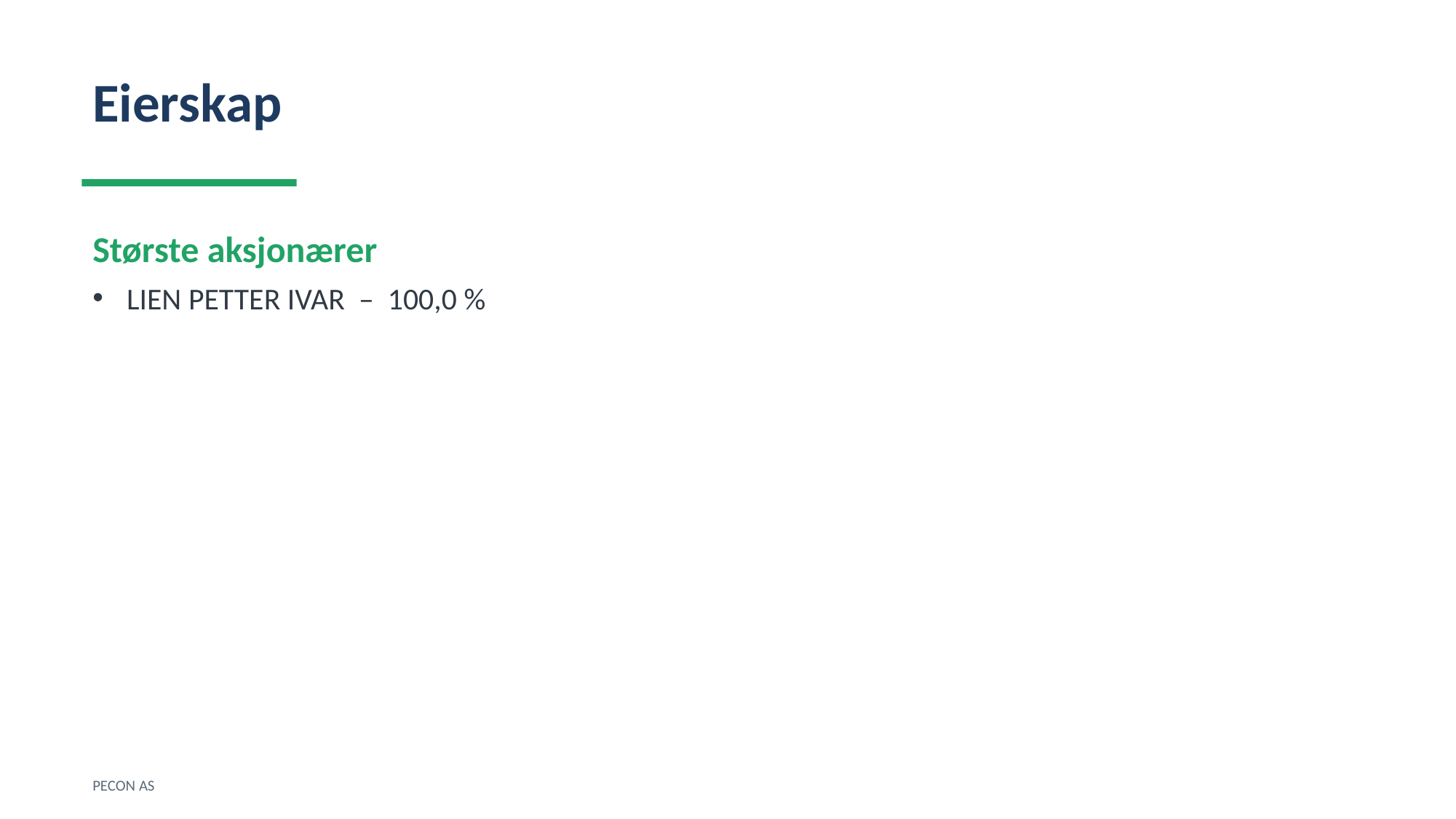

Eierskap

Største aksjonærer
LIEN PETTER IVAR  –  100,0 %
PECON AS